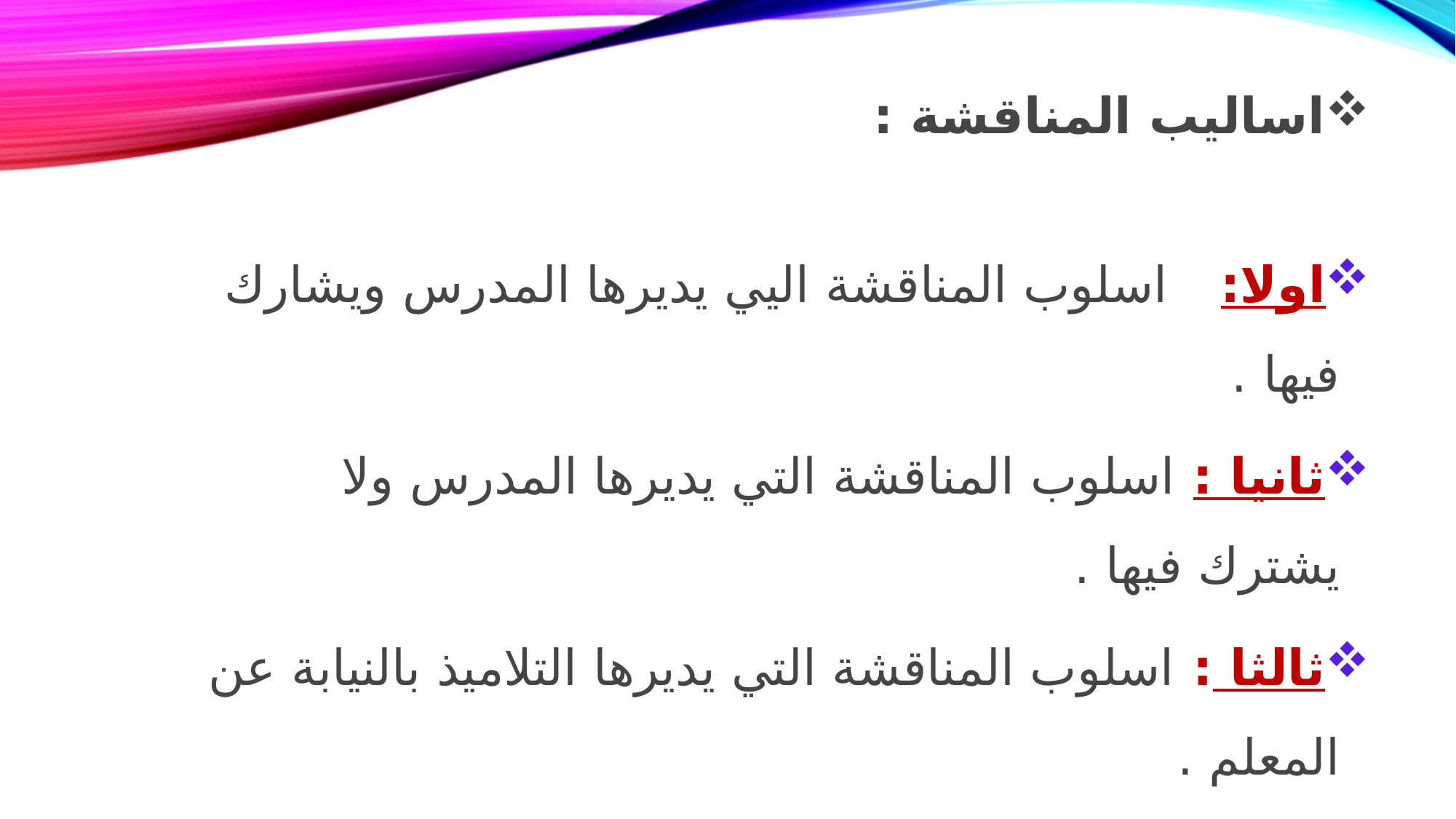

اساليب المناقشة :

اولا:   اسلوب المناقشة اليي يديرها المدرس ويشارك فيها .
ثانيا : اسلوب المناقشة التي يديرها المدرس ولا يشترك فيها .
ثالثا : اسلوب المناقشة التي يديرها التلاميذ بالنيابة عن المعلم .